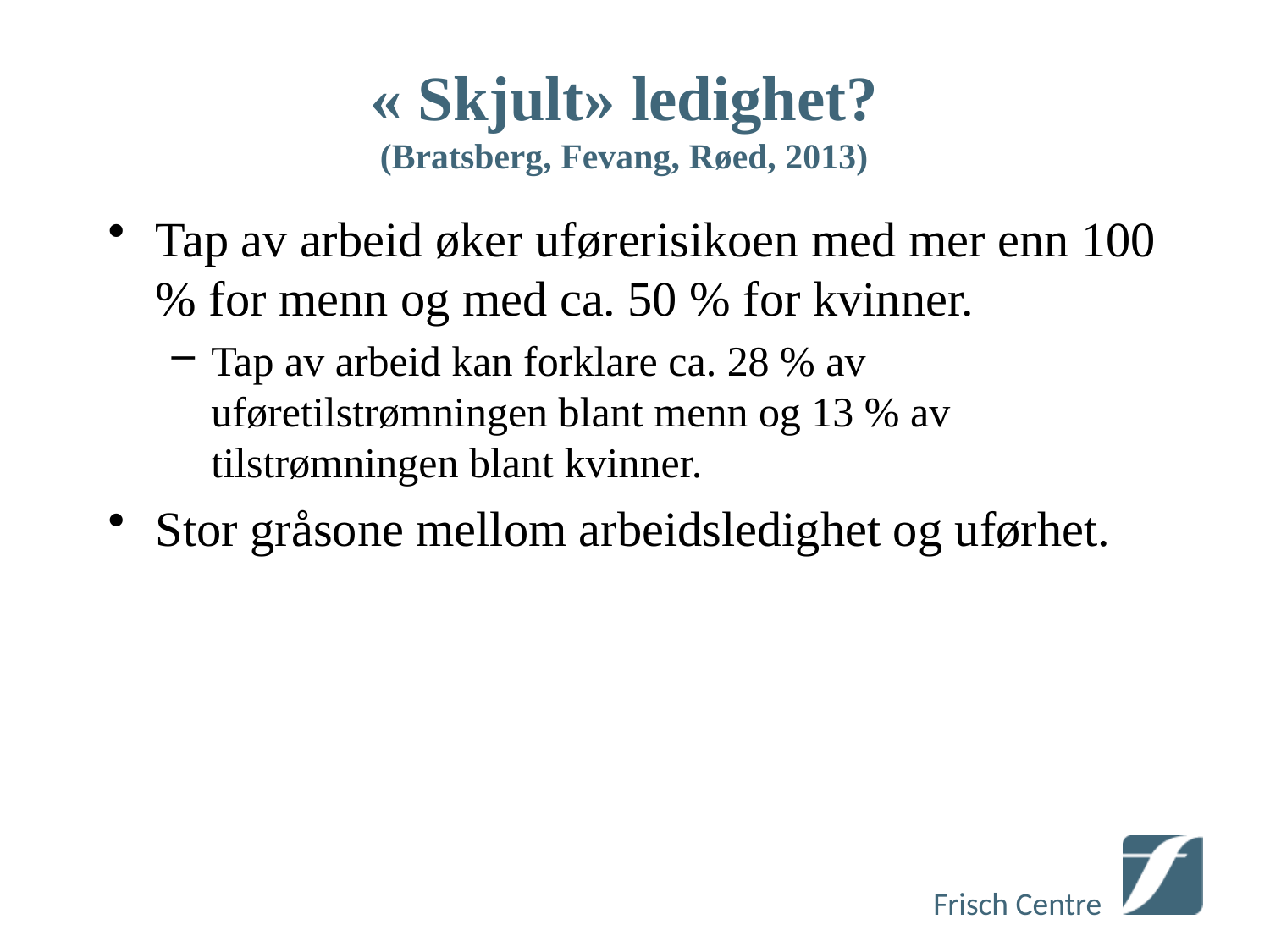

# « Skjult» ledighet? (Bratsberg, Fevang, Røed, 2013)
Tap av arbeid øker uførerisikoen med mer enn 100 % for menn og med ca. 50 % for kvinner.
Tap av arbeid kan forklare ca. 28 % av uføretilstrømningen blant menn og 13 % av tilstrømningen blant kvinner.
Stor gråsone mellom arbeidsledighet og uførhet.